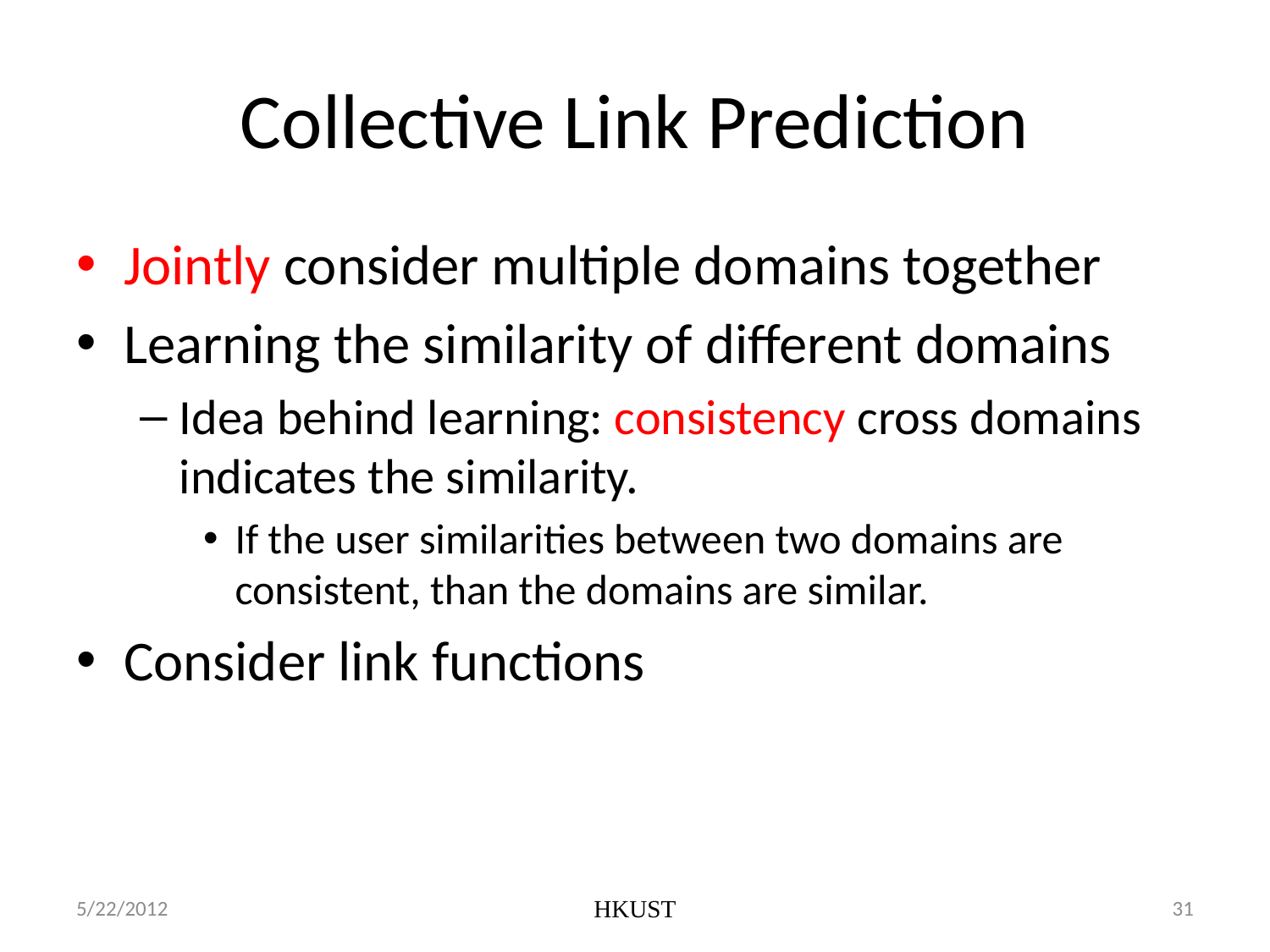

# Collective Link Prediction
Jointly consider multiple domains together
Learning the similarity of different domains
Idea behind learning: consistency cross domains indicates the similarity.
If the user similarities between two domains are consistent, than the domains are similar.
Consider link functions
5/22/2012
HKUST
31